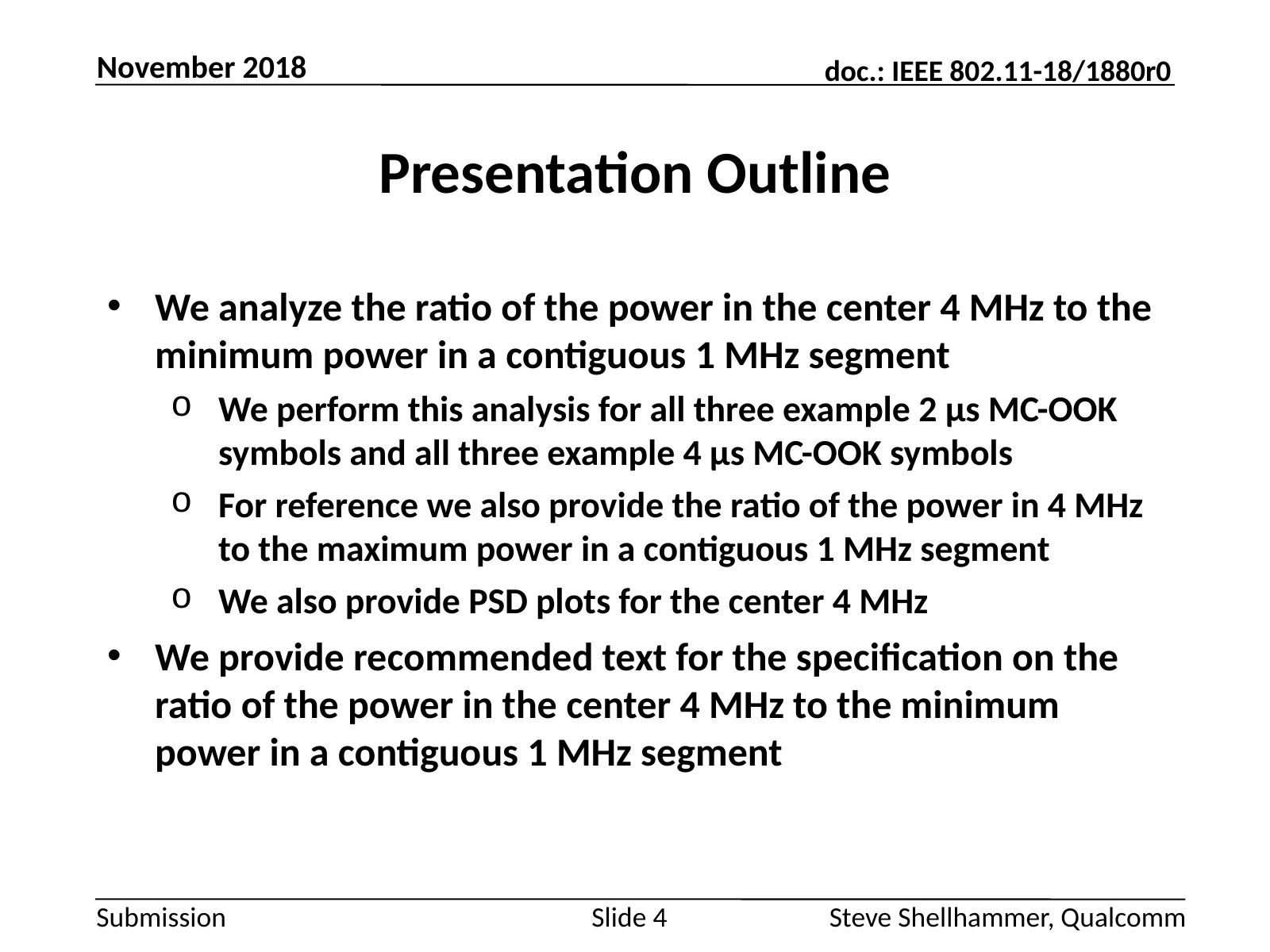

November 2018
# Presentation Outline
We analyze the ratio of the power in the center 4 MHz to the minimum power in a contiguous 1 MHz segment
We perform this analysis for all three example 2 µs MC-OOK symbols and all three example 4 µs MC-OOK symbols
For reference we also provide the ratio of the power in 4 MHz to the maximum power in a contiguous 1 MHz segment
We also provide PSD plots for the center 4 MHz
We provide recommended text for the specification on the ratio of the power in the center 4 MHz to the minimum power in a contiguous 1 MHz segment
Slide 4
Steve Shellhammer, Qualcomm